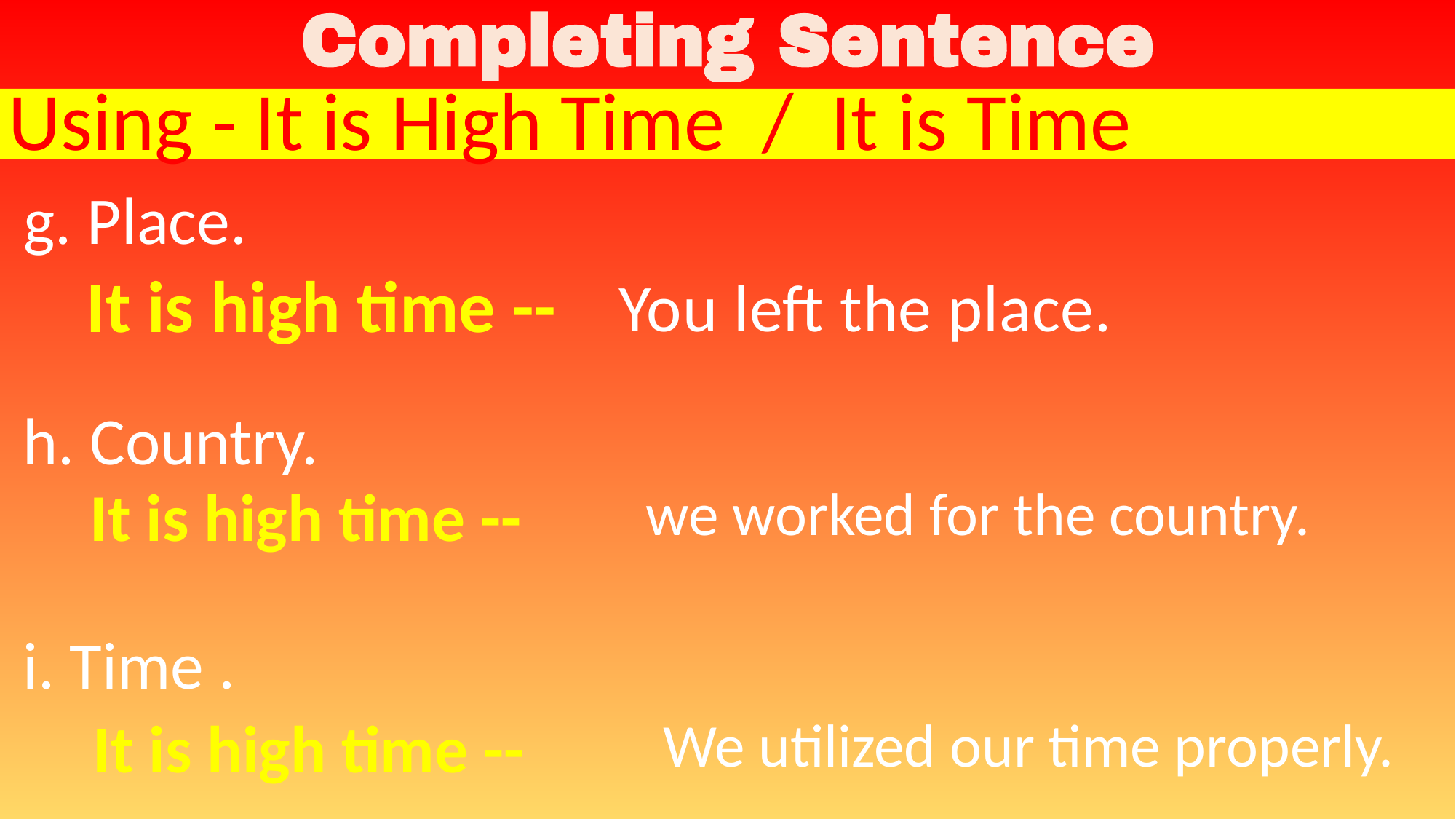

Completing Sentence
Using - It is High Time  /  It is Time
g. Place.
It is high time --
You left the place.
h. Country.
It is high time --
we worked for the country.
i. Time .
It is high time --
We utilized our time properly.